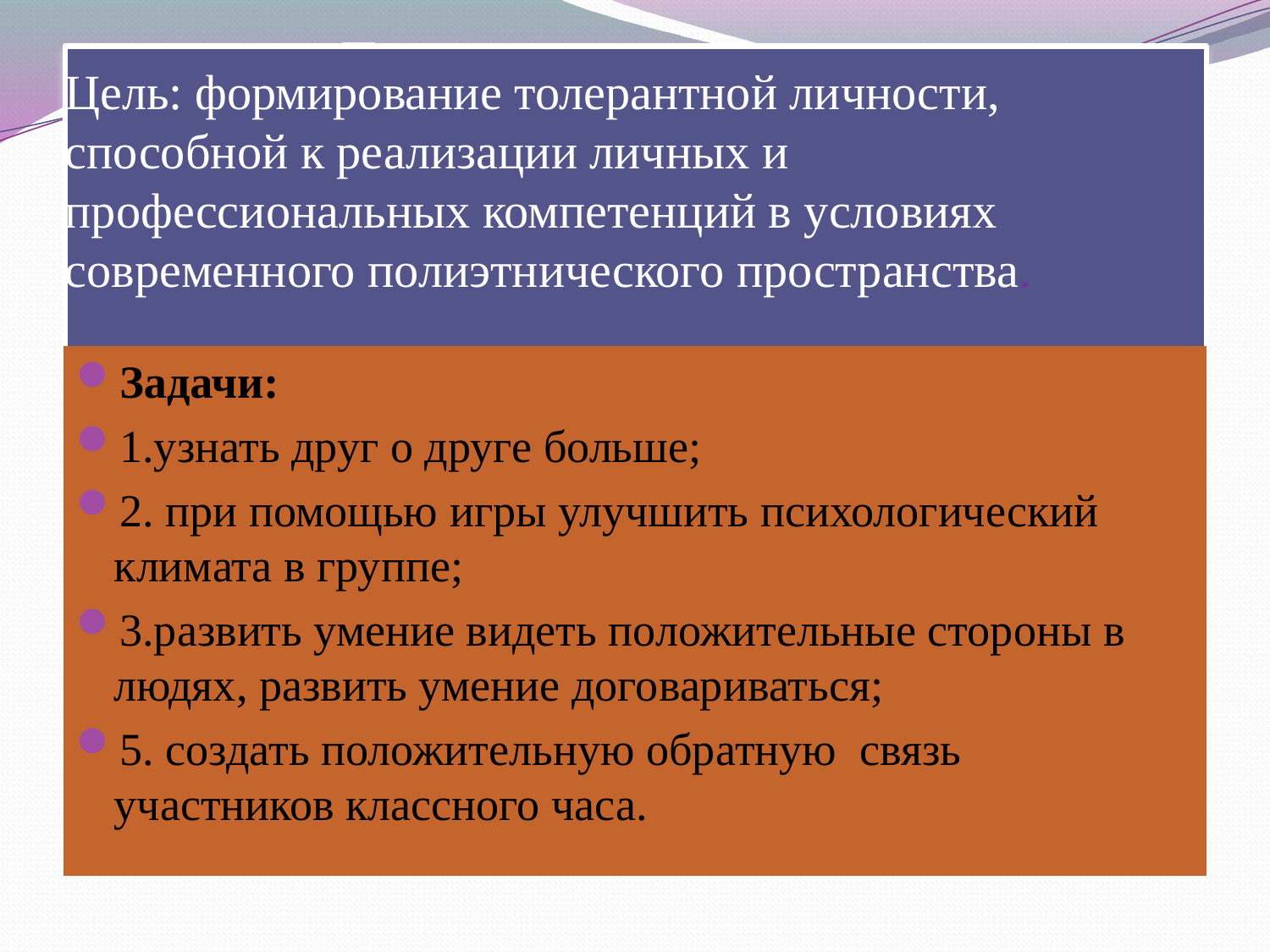

# Цель: формирование толерантной личности, способной к реализации личных и профессиональных компетенций в условиях современного полиэтнического пространства.
Задачи:
1.узнать друг о друге больше;
2. при помощью игры улучшить психологический климата в группе;
3.развить умение видеть положительные стороны в людях, развить умение договариваться;
5. создать положительную обратную  связь участников классного часа.